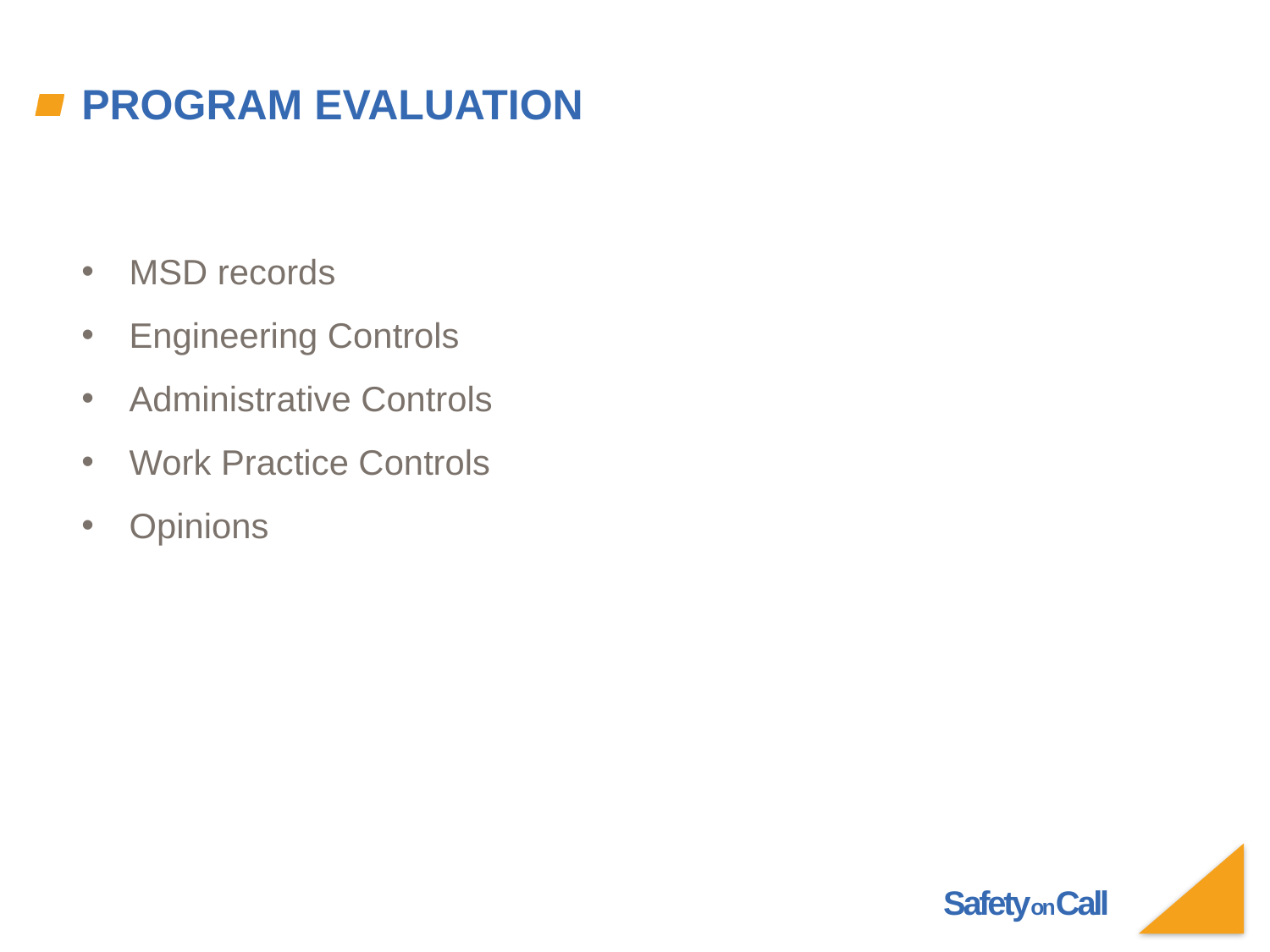

# Program Evaluation
MSD records
Engineering Controls
Administrative Controls
Work Practice Controls
Opinions